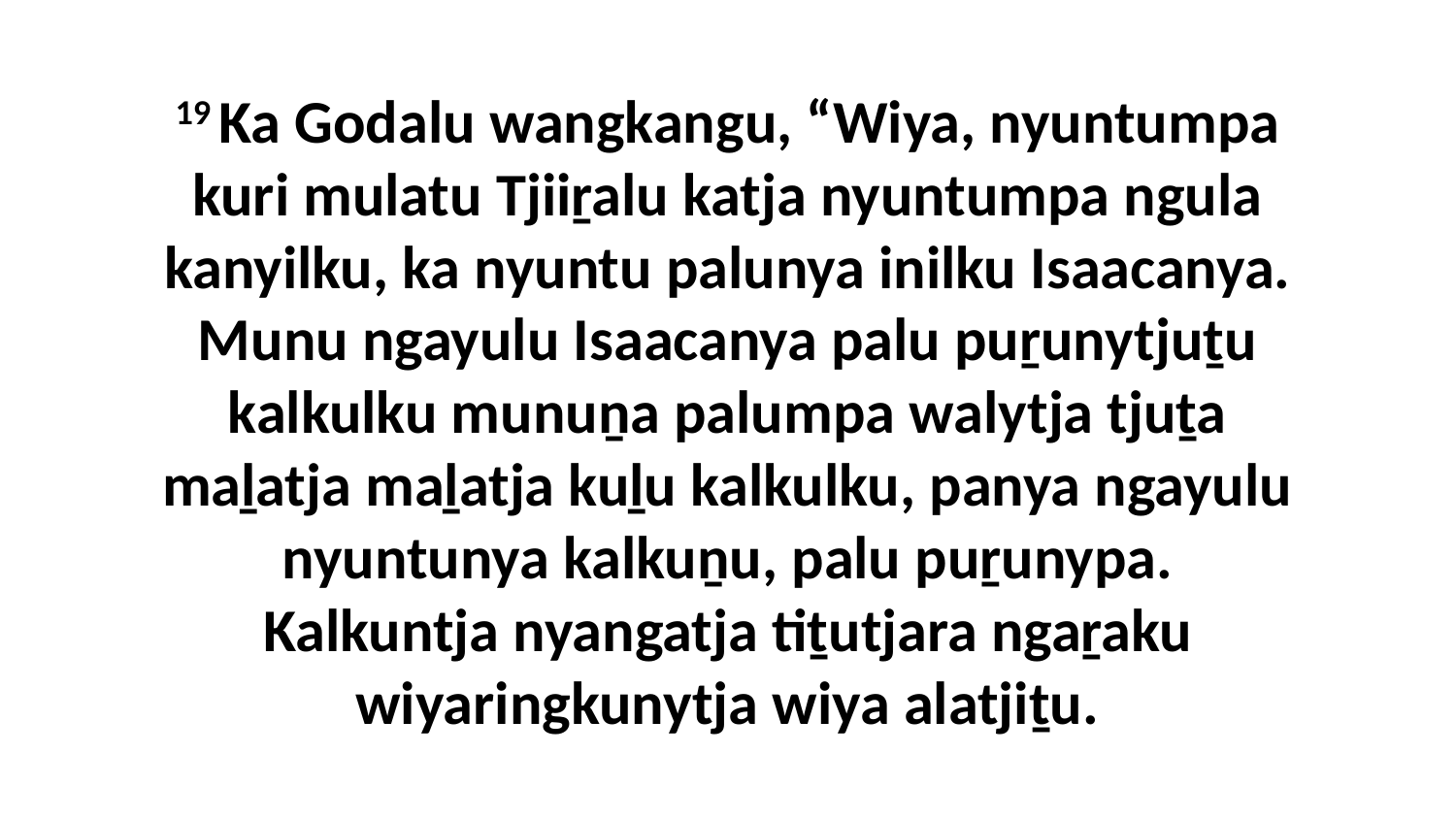

19 Ka Godalu wangkangu, “Wiya, nyuntumpa kuri mulatu Tjiiṟalu katja nyuntumpa ngula kanyilku, ka nyuntu palunya inilku Isaacanya. Munu ngayulu Isaacanya palu puṟunytjuṯu kalkulku munuṉa palumpa walytja tjuṯa maḻatja maḻatja kuḻu kalkulku, panya ngayulu nyuntunya kalkuṉu, palu puṟunypa. Kalkuntja nyangatja tiṯutjara ngaṟaku wiyaringkunytja wiya alatjiṯu.